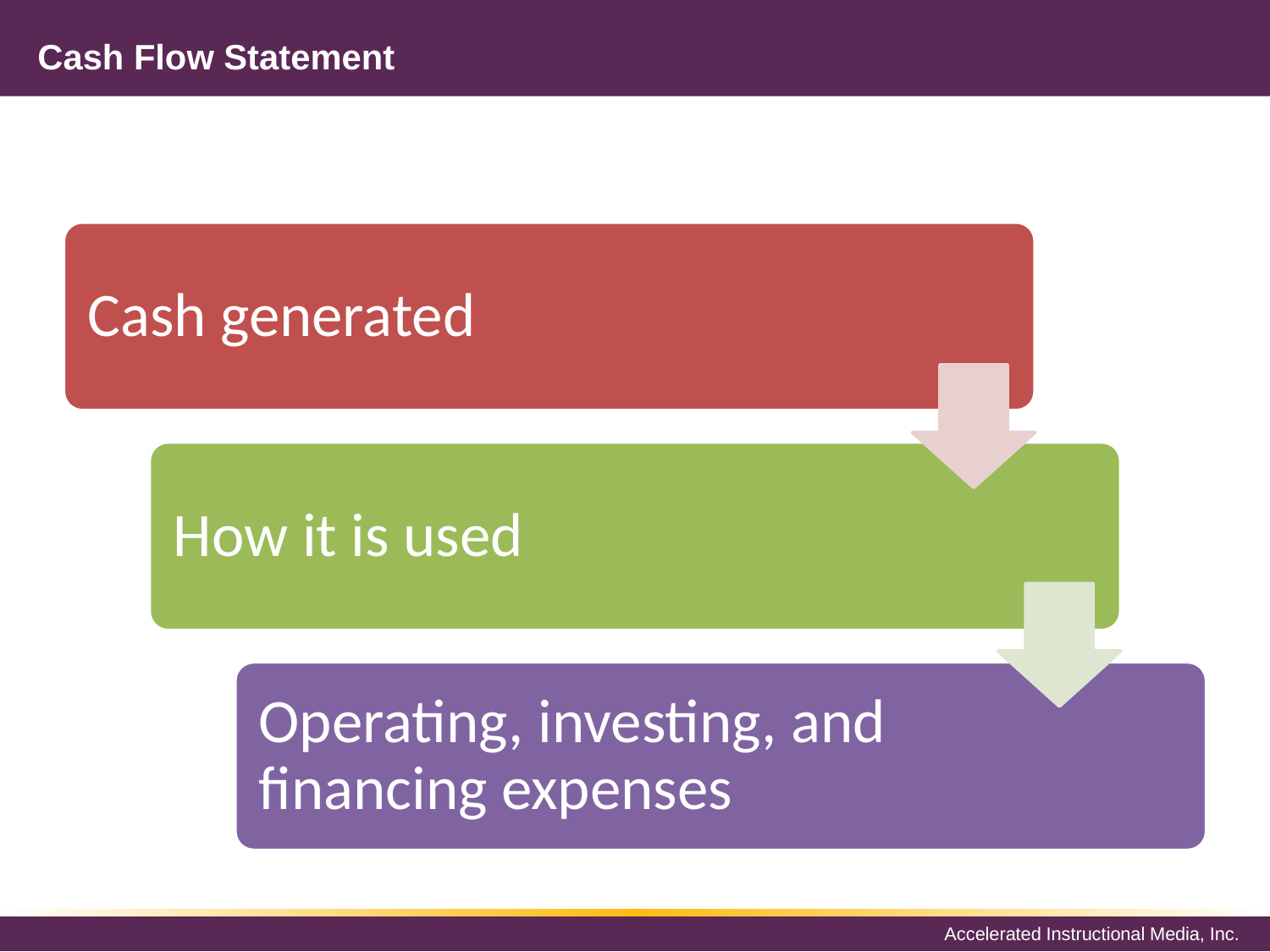

# Cash Flow Statement

Cash generated

How it is used

Operating, investing, and financing expenses